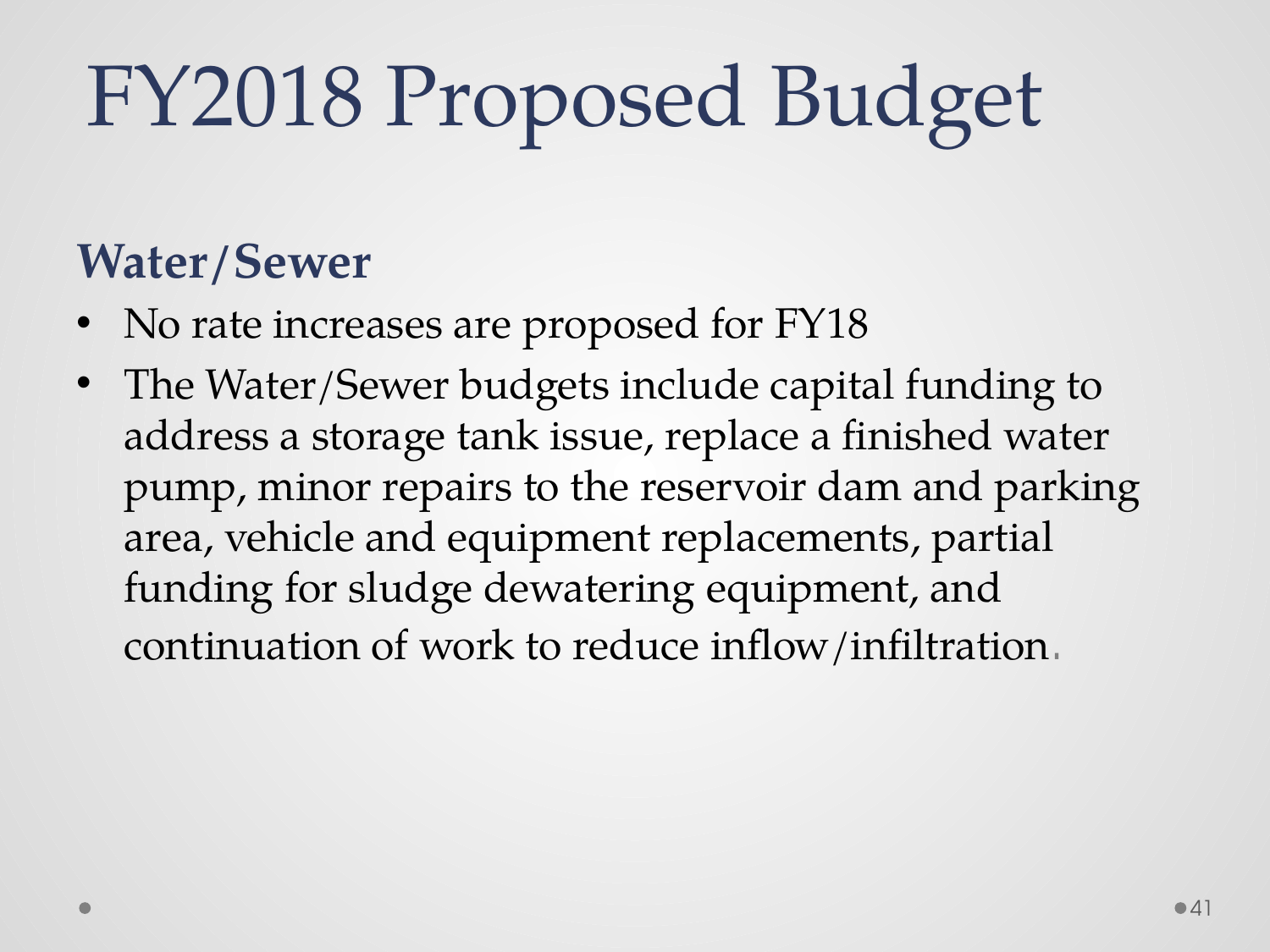

# FY2018 Proposed Budget
Water/Sewer
No rate increases are proposed for FY18
The Water/Sewer budgets include capital funding to address a storage tank issue, replace a finished water pump, minor repairs to the reservoir dam and parking area, vehicle and equipment replacements, partial funding for sludge dewatering equipment, and continuation of work to reduce inflow/infiltration.

41